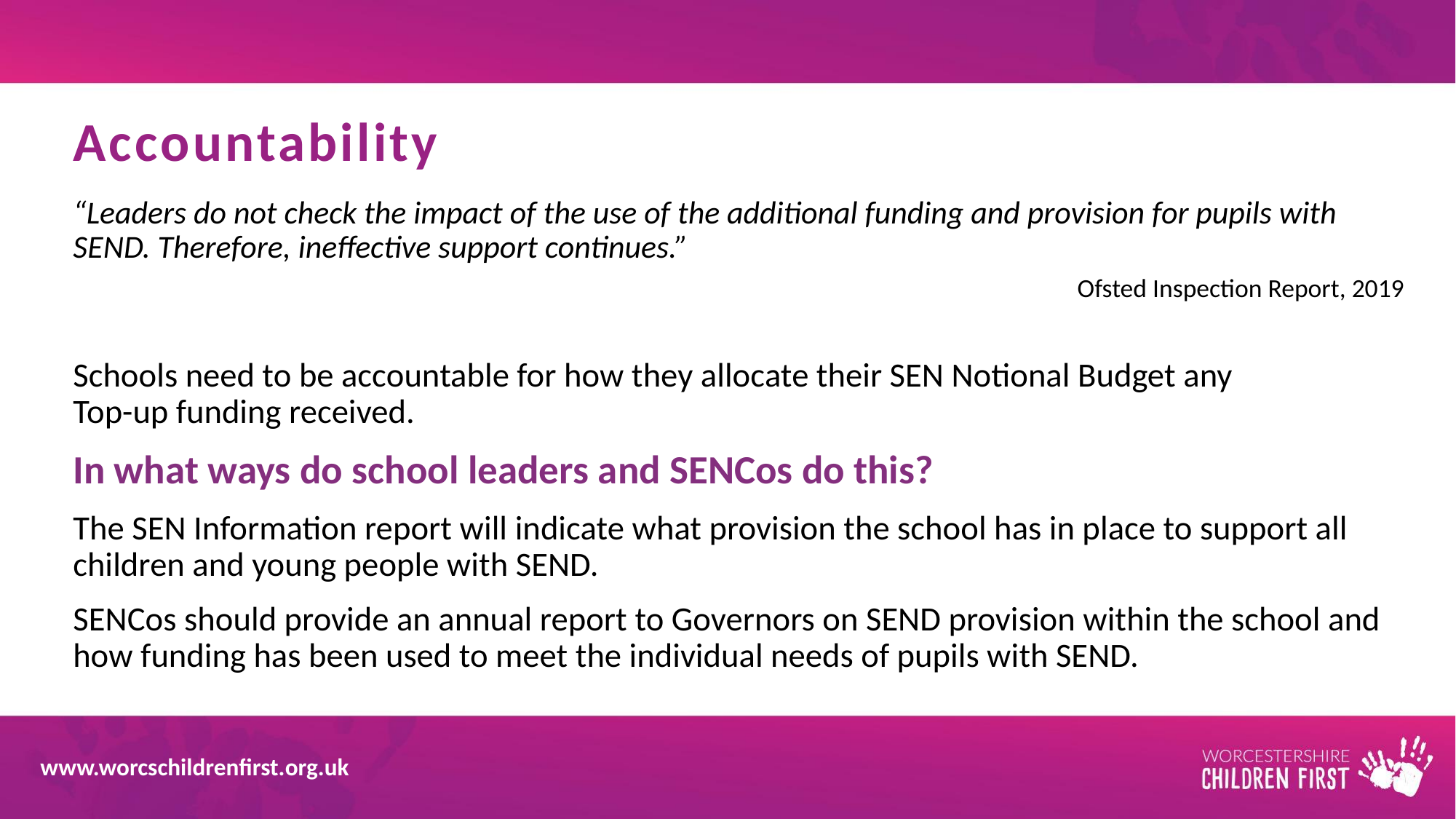

# Accountability
“Leaders do not check the impact of the use of the additional funding and provision for pupils with SEND. Therefore, ineffective support continues.”
Ofsted Inspection Report, 2019

Schools need to be accountable for how they allocate their SEN Notional Budget any
Top-up funding received.
In what ways do school leaders and SENCos do this?
The SEN Information report will indicate what provision the school has in place to support all children and young people with SEND.
SENCos should provide an annual report to Governors on SEND provision within the school and how funding has been used to meet the individual needs of pupils with SEND.